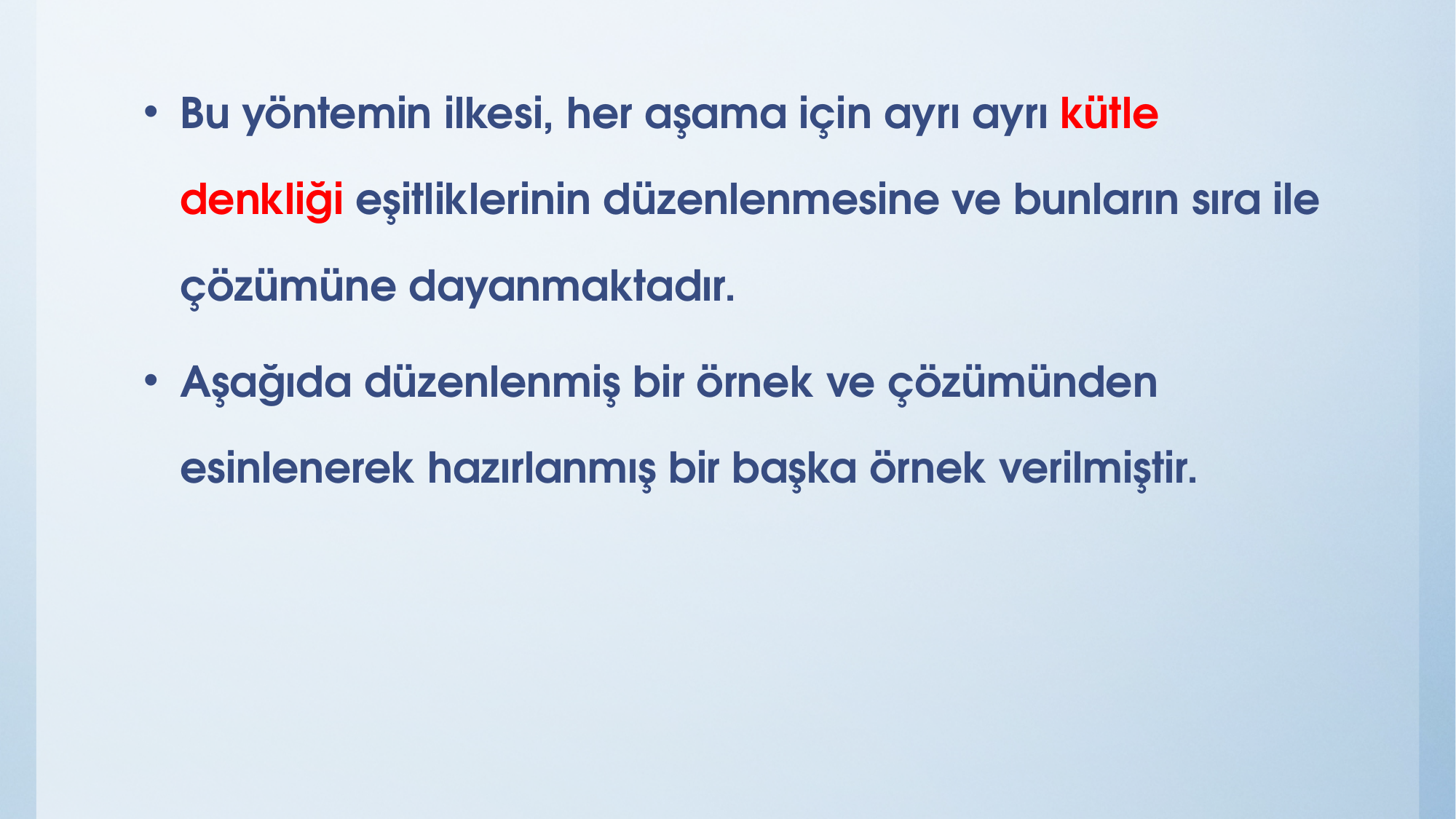

Bu yöntemin ilkesi, her aşama için ayrı ayrı kütle denkliği eşitliklerinin düzenlenmesine ve bunların sıra ile çözümüne dayanmaktadır.
Aşağıda düzenlenmiş bir örnek ve çözümünden esinlenerek hazırlanmış bir başka örnek verilmiştir.